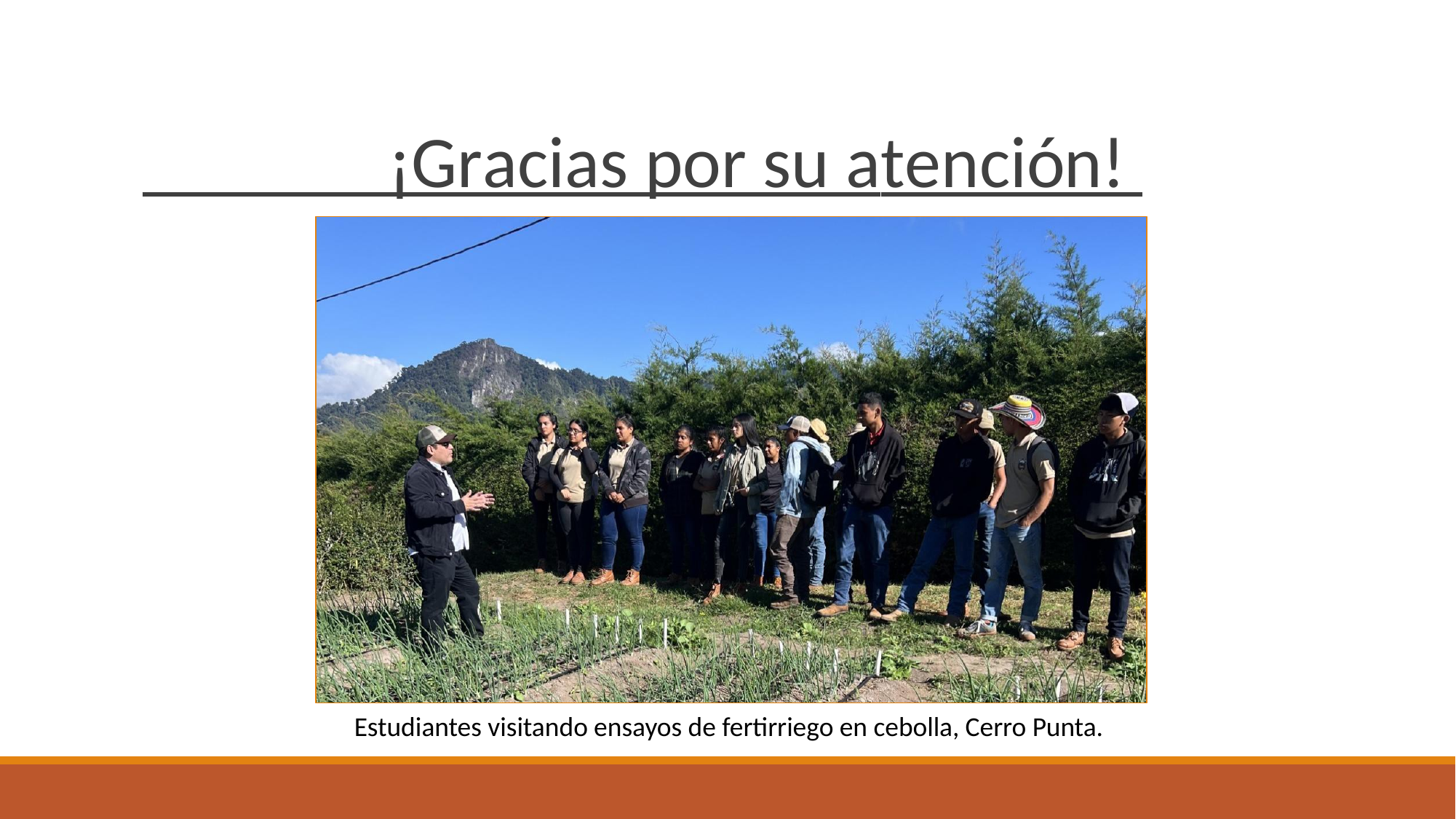

¡Gracias por su atención!

Estudiantes visitando ensayos de fertirriego en cebolla, Cerro Punta.